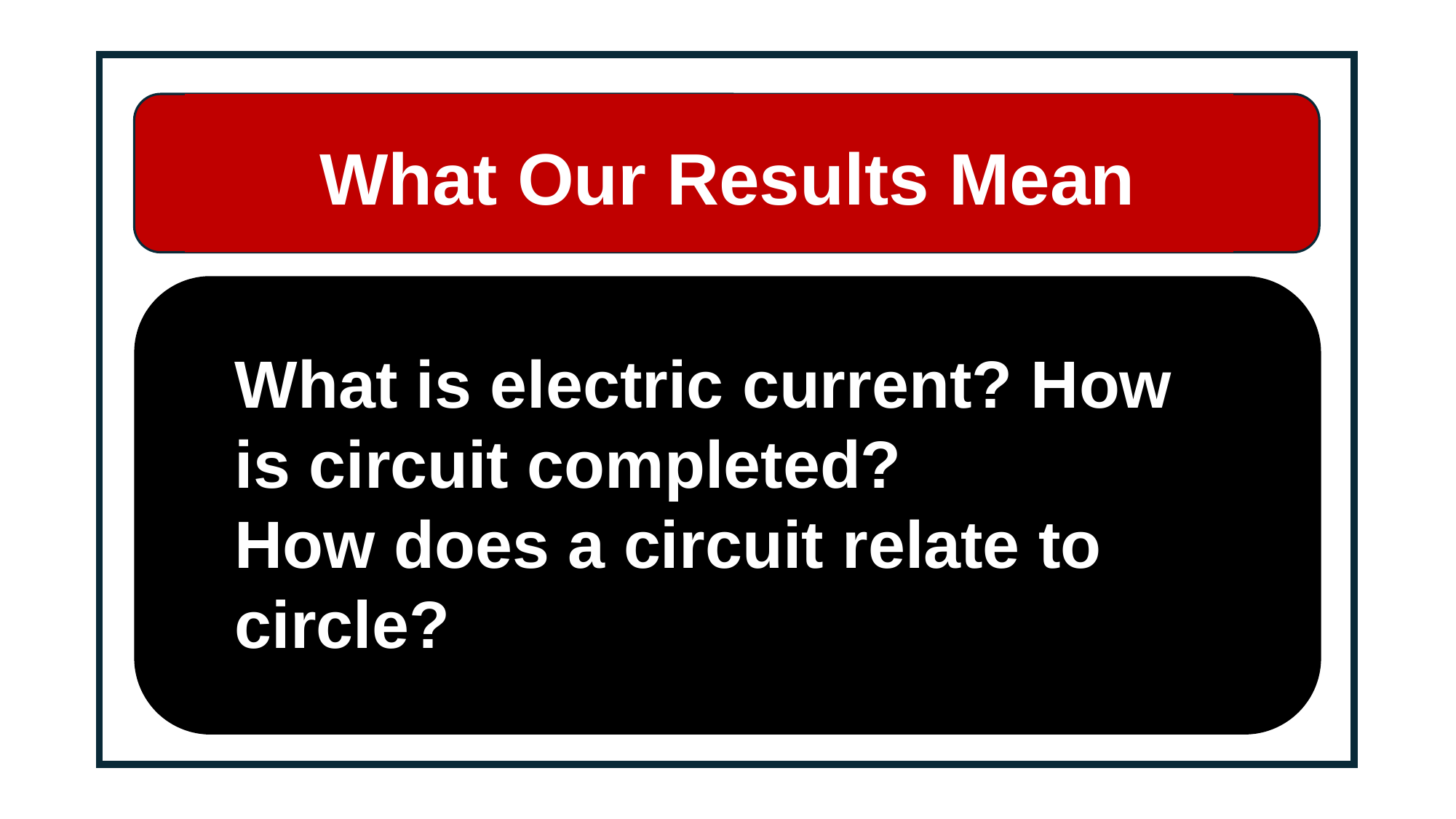

# What Our Results Mean
What is electric current? How is circuit completed?
How does a circuit relate to circle?